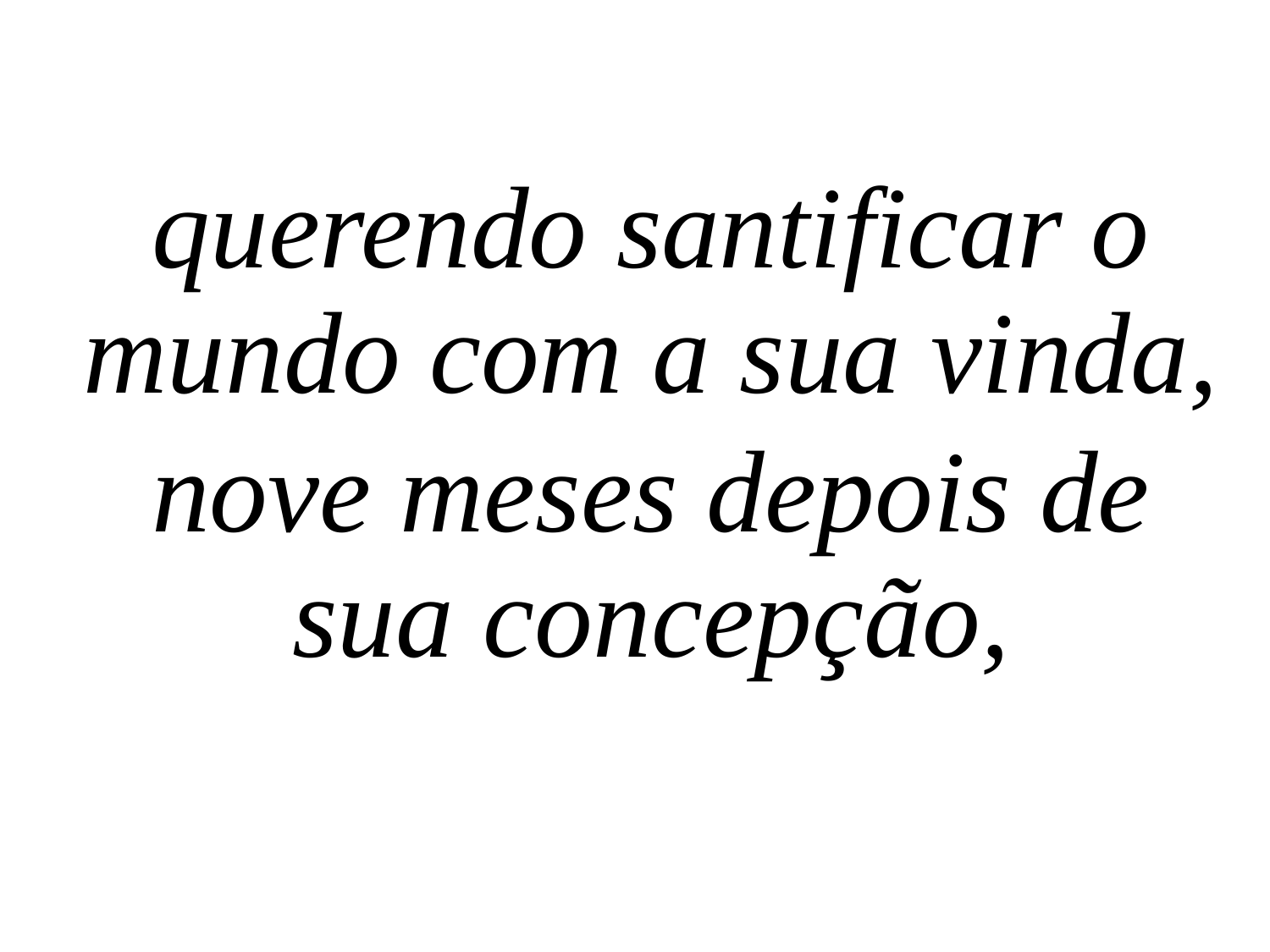

querendo santificar o mundo com a sua vinda,
nove meses depois de sua concepção,